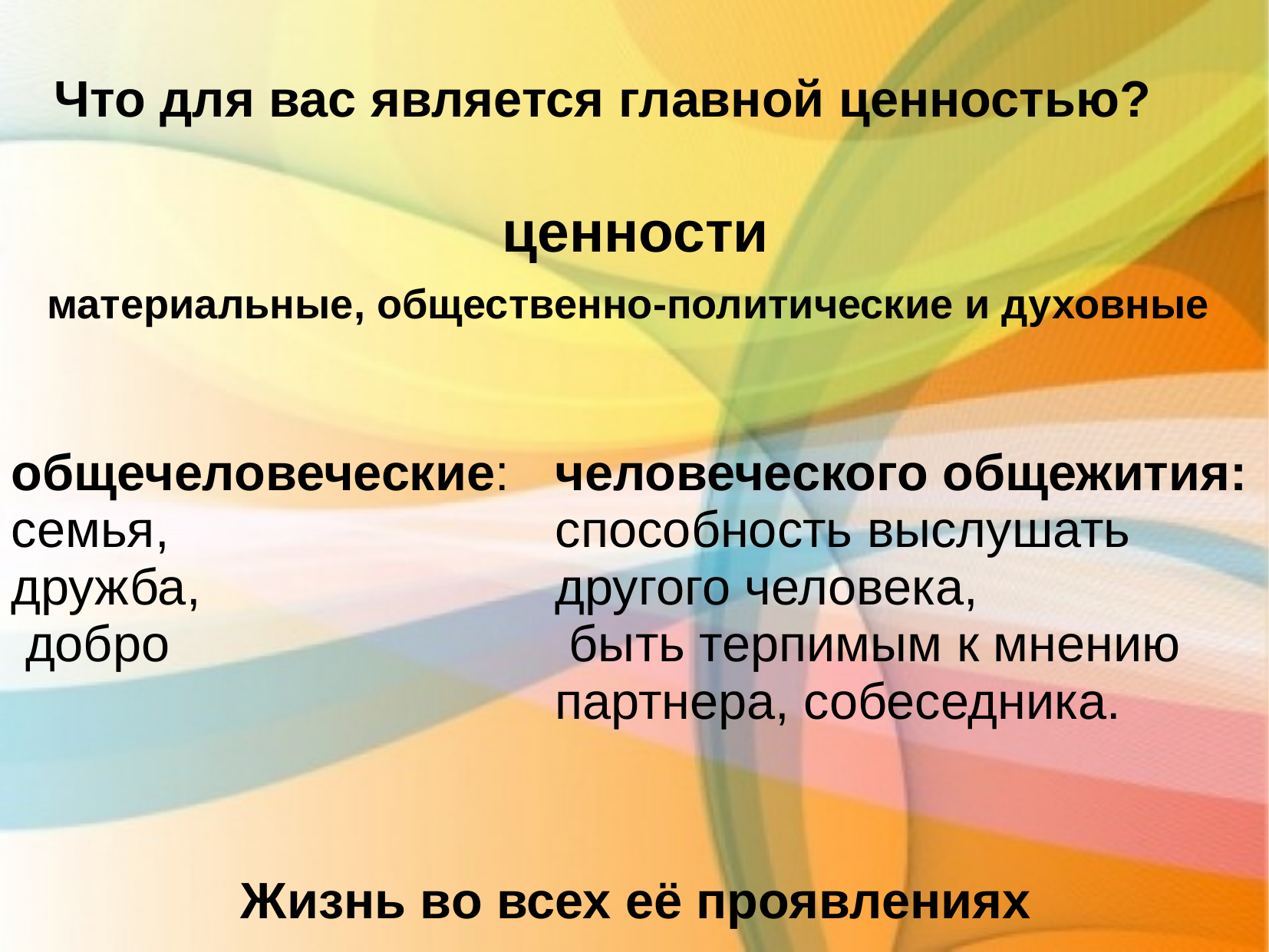

Что для вас является главной ценностью?

ценности
материальные, общественно-политические и духовные
общечеловеческие: семья,
дружба,
 добро
человеческого общежития:
способность выслушать другого человека,
 быть терпимым к мнению партнера, собеседника.
Жизнь во всех её проявлениях